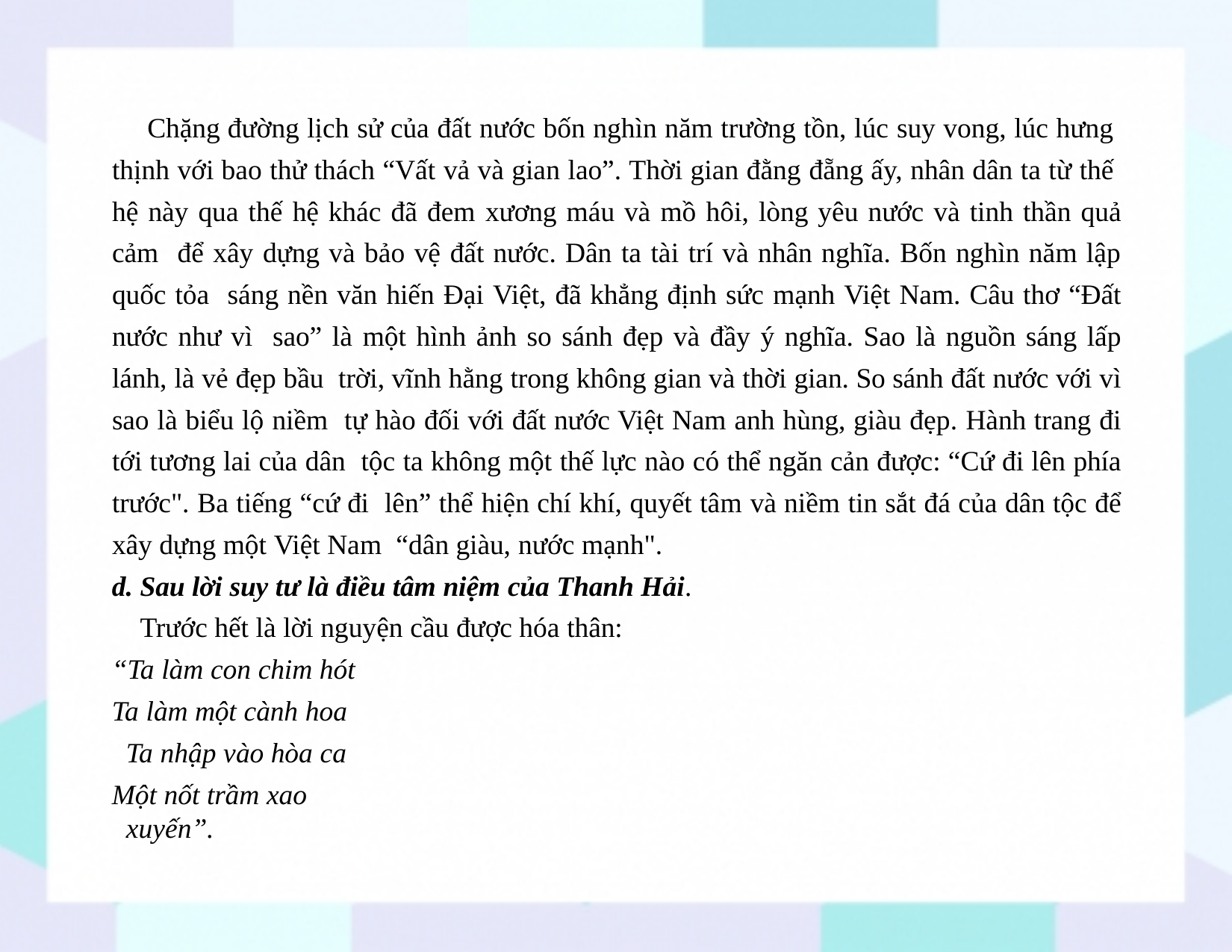

Chặng đường lịch sử của đất nước bốn nghìn năm trường tồn, lúc suy vong, lúc hưng  thịnh với bao thử thách “Vất vả và gian lao”. Thời gian đằng đẵng ấy, nhân dân ta từ thế  hệ này qua thế hệ khác đã đem xương máu và mồ hôi, lòng yêu nước và tinh thần quả cảm  để xây dựng và bảo vệ đất nước. Dân ta tài trí và nhân nghĩa. Bốn nghìn năm lập quốc tỏa  sáng nền văn hiến Đại Việt, đã khẳng định sức mạnh Việt Nam. Câu thơ “Đất nước như vì  sao” là một hình ảnh so sánh đẹp và đầy ý nghĩa. Sao là nguồn sáng lấp lánh, là vẻ đẹp bầu  trời, vĩnh hằng trong không gian và thời gian. So sánh đất nước với vì sao là biểu lộ niềm  tự hào đối với đất nước Việt Nam anh hùng, giàu đẹp. Hành trang đi tới tương lai của dân  tộc ta không một thế lực nào có thể ngăn cản được: “Cứ đi lên phía trước". Ba tiếng “cứ đi  lên” thể hiện chí khí, quyết tâm và niềm tin sắt đá của dân tộc để xây dựng một Việt Nam  “dân giàu, nước mạnh".
d. Sau lời suy tư là điều tâm niệm của Thanh Hải.  Trước hết là lời nguyện cầu được hóa thân:
“Ta làm con chim hót
Ta làm một cành hoa  Ta nhập vào hòa ca
Một nốt trầm xao xuyến”.